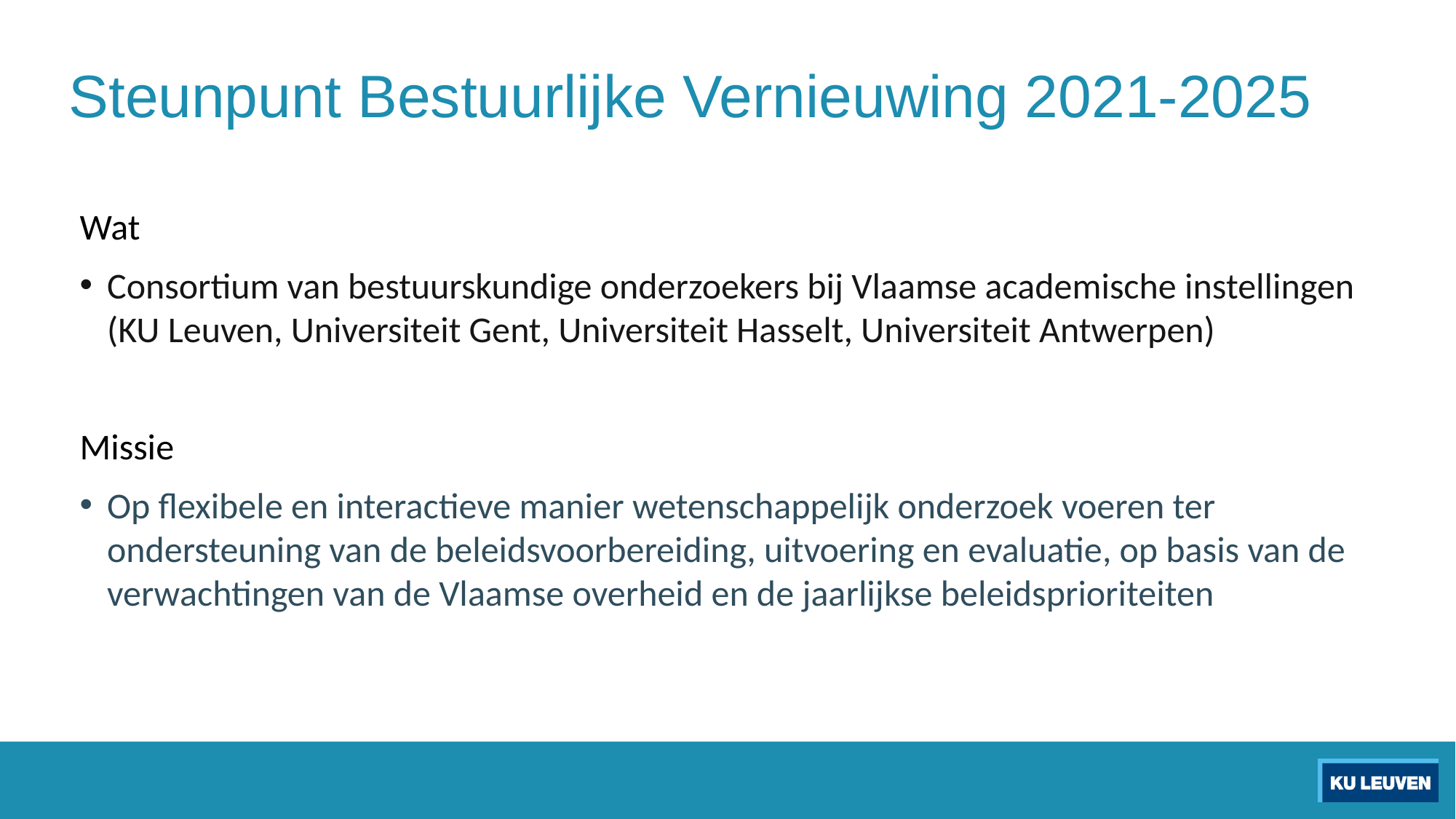

# Steunpunt Bestuurlijke Vernieuwing 2021-2025
Wat
Consortium van bestuurskundige onderzoekers bij Vlaamse academische instellingen (KU Leuven, Universiteit Gent, Universiteit Hasselt, Universiteit Antwerpen)

Missie
Op flexibele en interactieve manier wetenschappelijk onderzoek voeren ter ondersteuning van de beleidsvoorbereiding, uitvoering en evaluatie, op basis van de verwachtingen van de Vlaamse overheid en de jaarlijkse beleidsprioriteiten